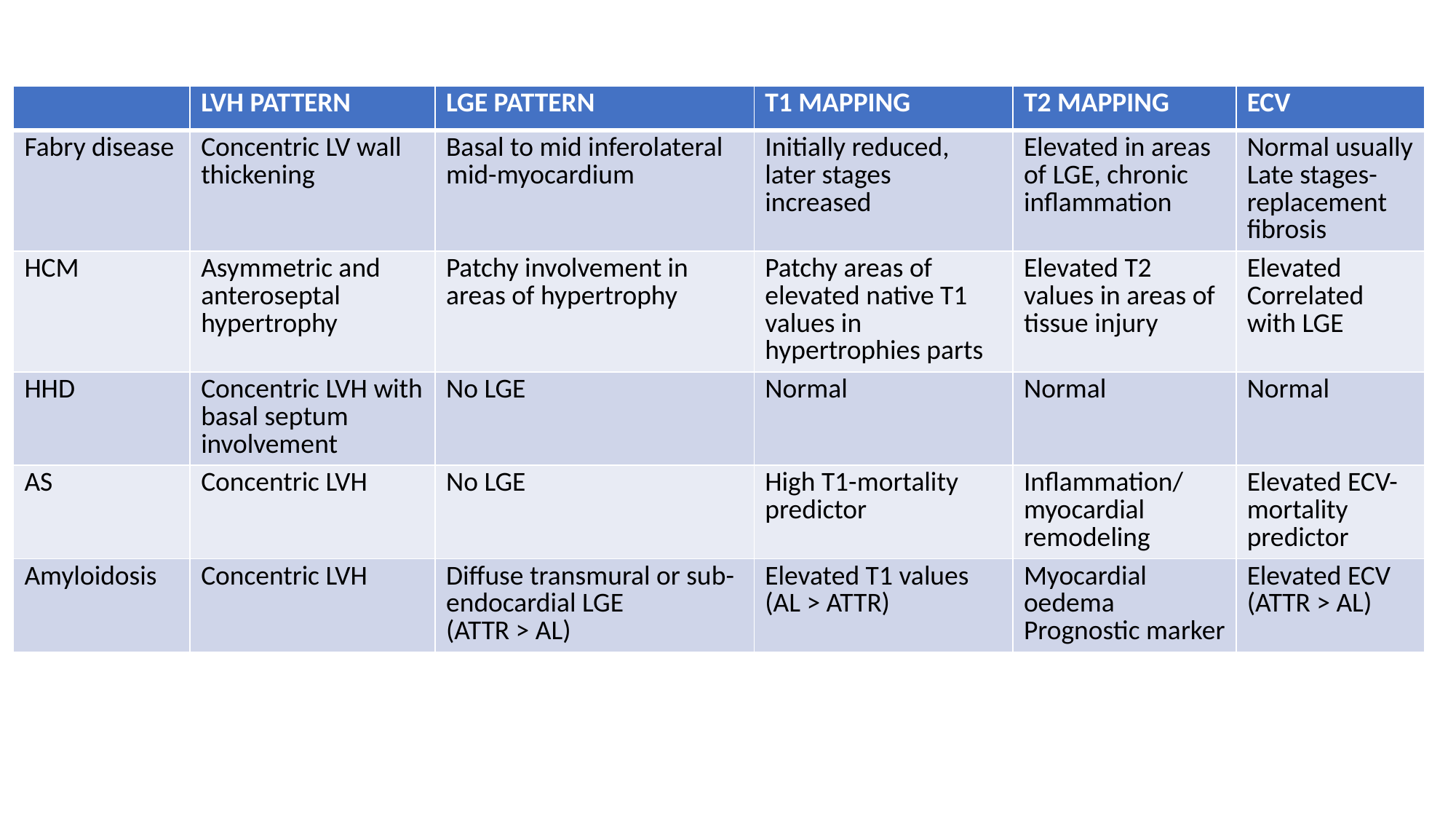

|  | LVH PATTERN | LGE PATTERN | T1 MAPPING | T2 MAPPING | ECV |
| --- | --- | --- | --- | --- | --- |
| Fabry disease | Concentric LV wall thickening | Basal to mid inferolateral mid-myocardium | Initially reduced, later stages increased | Elevated in areas of LGE, chronic inflammation | Normal usually Late stages- replacement fibrosis |
| HCM | Asymmetric and anteroseptal hypertrophy | Patchy involvement in areas of hypertrophy | Patchy areas of elevated native T1 values in hypertrophies parts | Elevated T2 values in areas of tissue injury | Elevated Correlated with LGE |
| HHD | Concentric LVH with basal septum involvement | No LGE | Normal | Normal | Normal |
| AS | Concentric LVH | No LGE | High T1-mortality predictor | Inflammation/myocardial remodeling | Elevated ECV- mortality predictor |
| Amyloidosis | Concentric LVH | Diffuse transmural or sub-endocardial LGE (ATTR > AL) | Elevated T1 values (AL > ATTR) | Myocardial oedema Prognostic marker | Elevated ECV (ATTR > AL) |